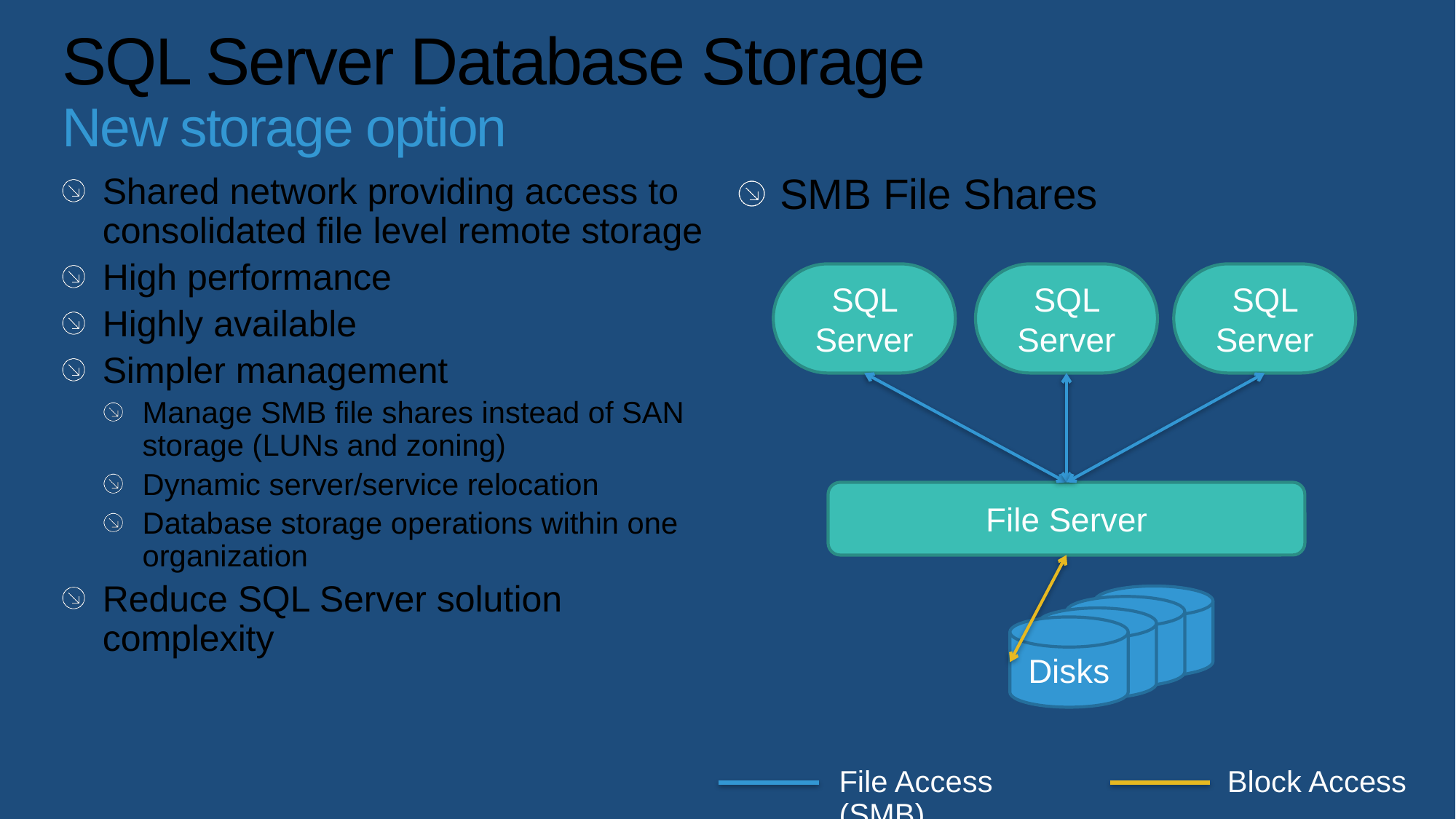

# SQL Server Database Storage New storage option
Shared network providing access to consolidated file level remote storage
High performance
Highly available
Simpler management
Manage SMB file shares instead of SAN storage (LUNs and zoning)
Dynamic server/service relocation
Database storage operations within one organization
Reduce SQL Server solution complexity
SMB File Shares
SQL Server
SQL Server
SQL Server
File Server

Disks
File Access (SMB)
Block Access